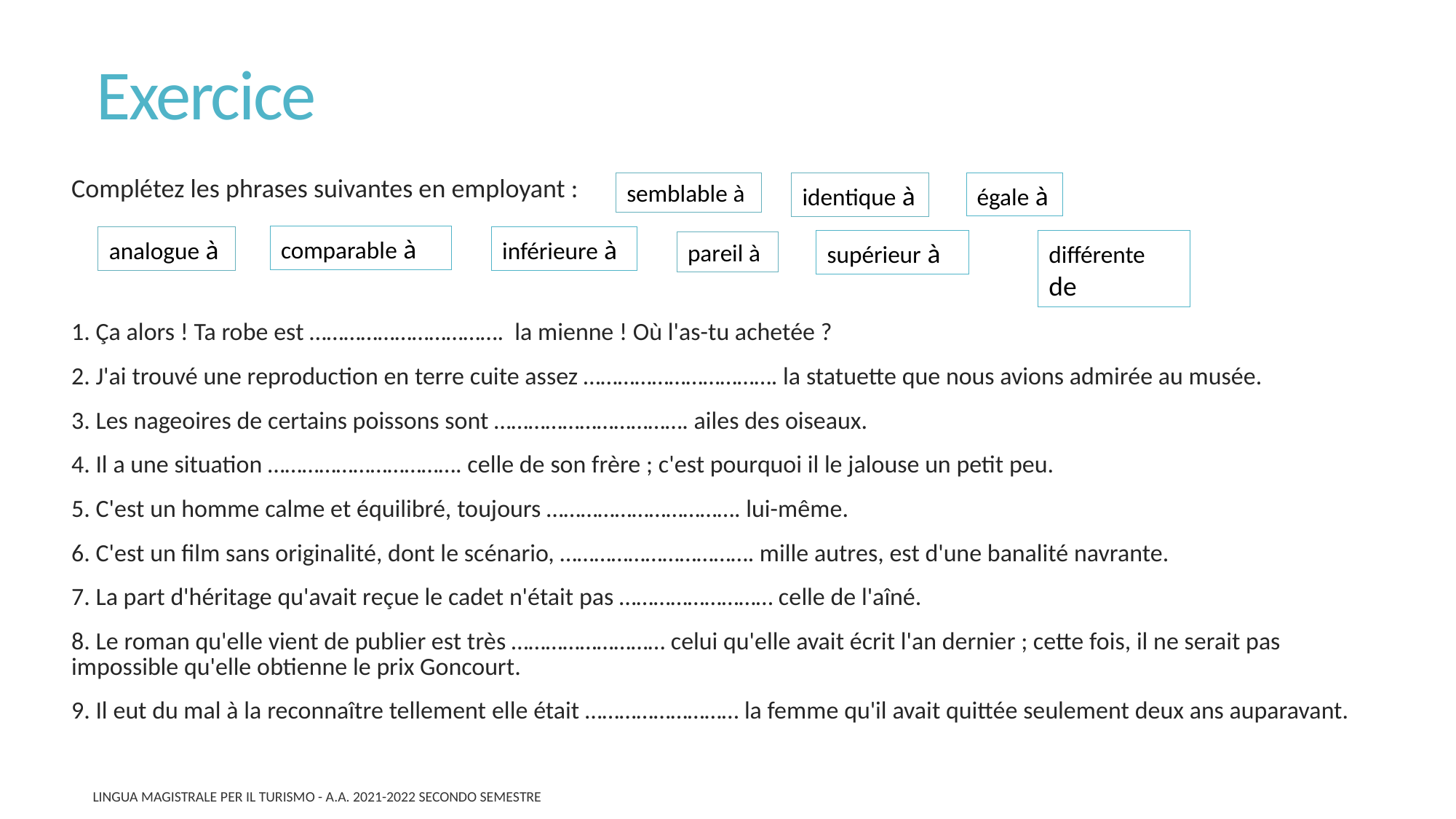

# Exercice
Complétez les phrases suivantes en employant :

1. Ça alors ! Ta robe est …………………………….  la mienne ! Où l'as-tu achetée ?
2. J'ai trouvé une reproduction en terre cuite assez ……………………………. la statuette que nous avions admirée au musée.
3. Les nageoires de certains poissons sont ……………………………. ailes des oiseaux.
4. Il a une situation ……………………………. celle de son frère ; c'est pourquoi il le jalouse un petit peu.
5. C'est un homme calme et équilibré, toujours ……………………………. lui-même.
6. C'est un film sans originalité, dont le scénario, ……………………………. mille autres, est d'une banalité navrante.
7. La part d'héritage qu'avait reçue le cadet n'était pas ……………………… celle de l'aîné.
8. Le roman qu'elle vient de publier est très ……………………… celui qu'elle avait écrit l'an dernier ; cette fois, il ne serait pas impossible qu'elle obtienne le prix Goncourt.
9. Il eut du mal à la reconnaître tellement elle était ……………………… la femme qu'il avait quittée seulement deux ans auparavant.

semblable à
égale à
identique à
comparable à
inférieure à
analogue à
différente de
supérieur à
pareil à
Lingua magistrale per il Turismo - a.a. 2021-2022 Secondo semestre